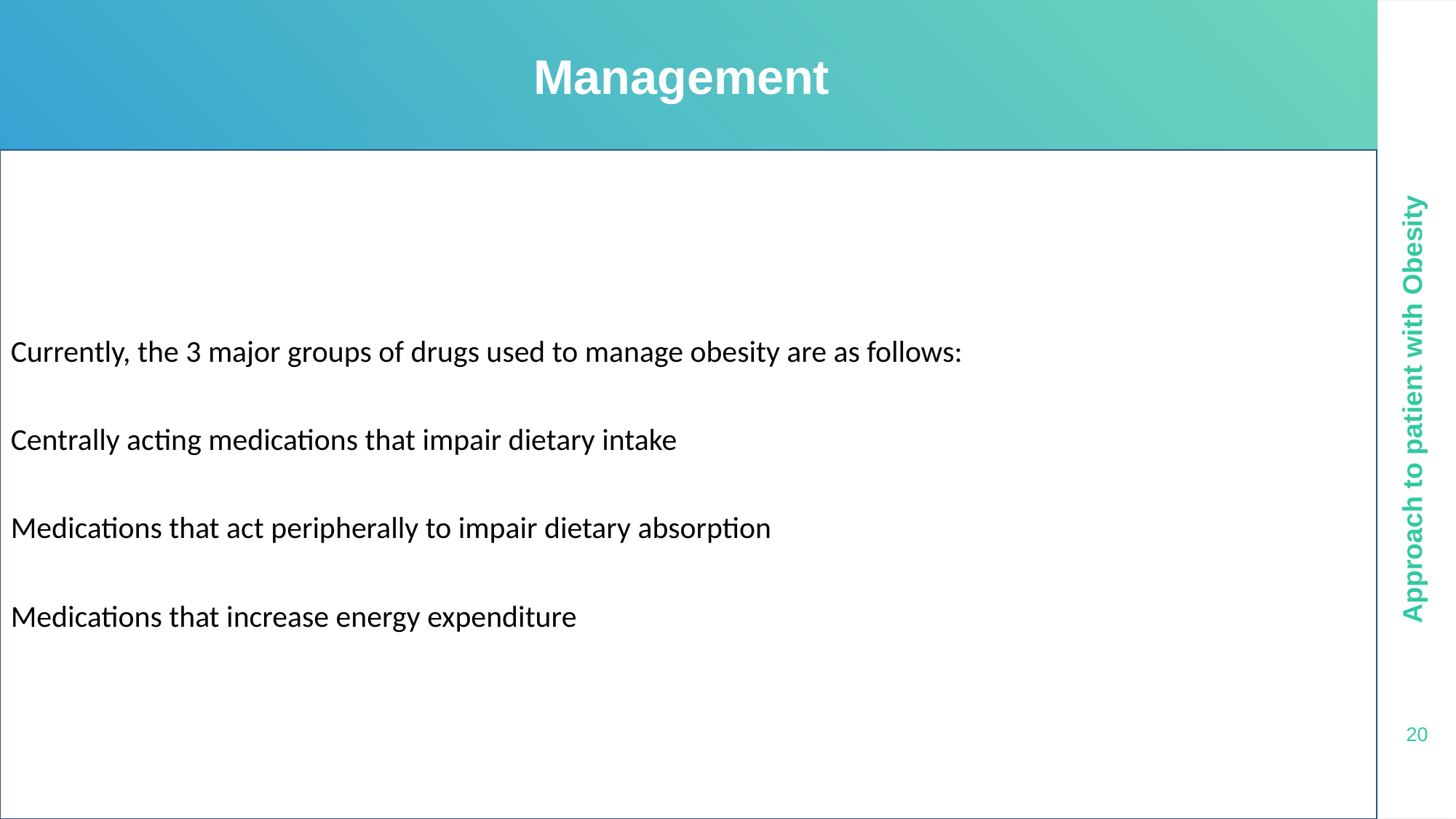

Management
Currently, the 3 major groups of drugs used to manage obesity are as follows:

Centrally acting medications that impair dietary intake

Medications that act peripherally to impair dietary absorption

Medications that increase energy expenditure
Approach to patient with Obesity
20